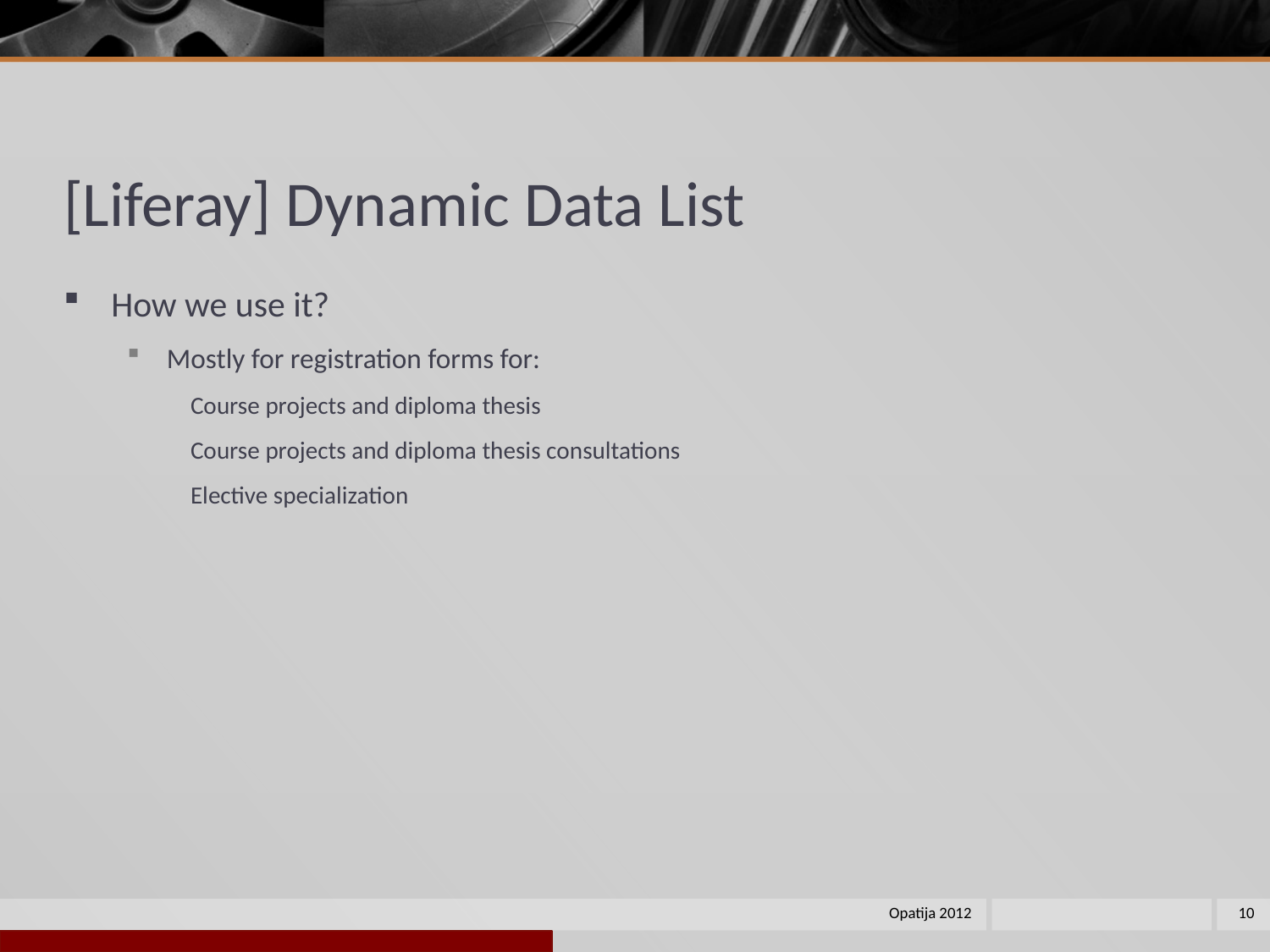

# [Liferay] Dynamic Data List
How we use it?
Mostly for registration forms for:
Course projects and diploma thesis
Course projects and diploma thesis consultations
Elective specialization
Opatija 2012
10